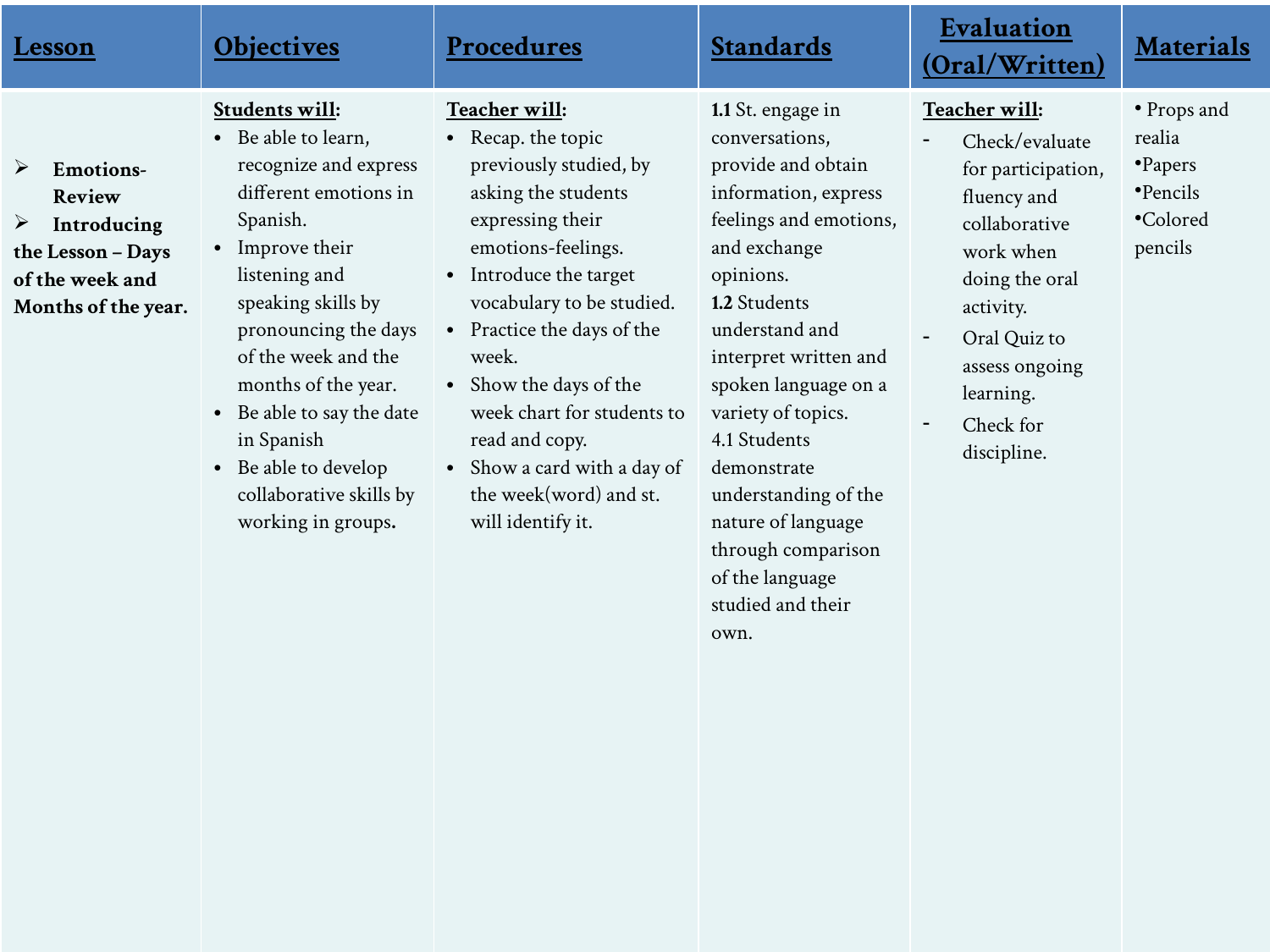

| Lesson | Objectives | Procedures | Standards | Evaluation (Oral/Written) | Materials |
| --- | --- | --- | --- | --- | --- |
| Emotions-Review Introducing the Lesson – Days of the week and Months of the year. | Students will: Be able to learn, recognize and express different emotions in Spanish. Improve their listening and speaking skills by pronouncing the days of the week and the months of the year. Be able to say the date in Spanish Be able to develop collaborative skills by working in groups. | Teacher will: Recap. the topic previously studied, by asking the students expressing their emotions-feelings. Introduce the target vocabulary to be studied. Practice the days of the week. Show the days of the week chart for students to read and copy. Show a card with a day of the week(word) and st. will identify it. | 1.1 St. engage in conversations, provide and obtain information, express feelings and emotions, and exchange opinions. 1.2 Students understand and interpret written and spoken language on a variety of topics. 4.1 Students demonstrate understanding of the nature of language through comparison of the language studied and their own. | Teacher will: Check/evaluate for participation, fluency and collaborative work when doing the oral activity. Oral Quiz to assess ongoing learning. Check for discipline. | Props and realia Papers Pencils Colored pencils |